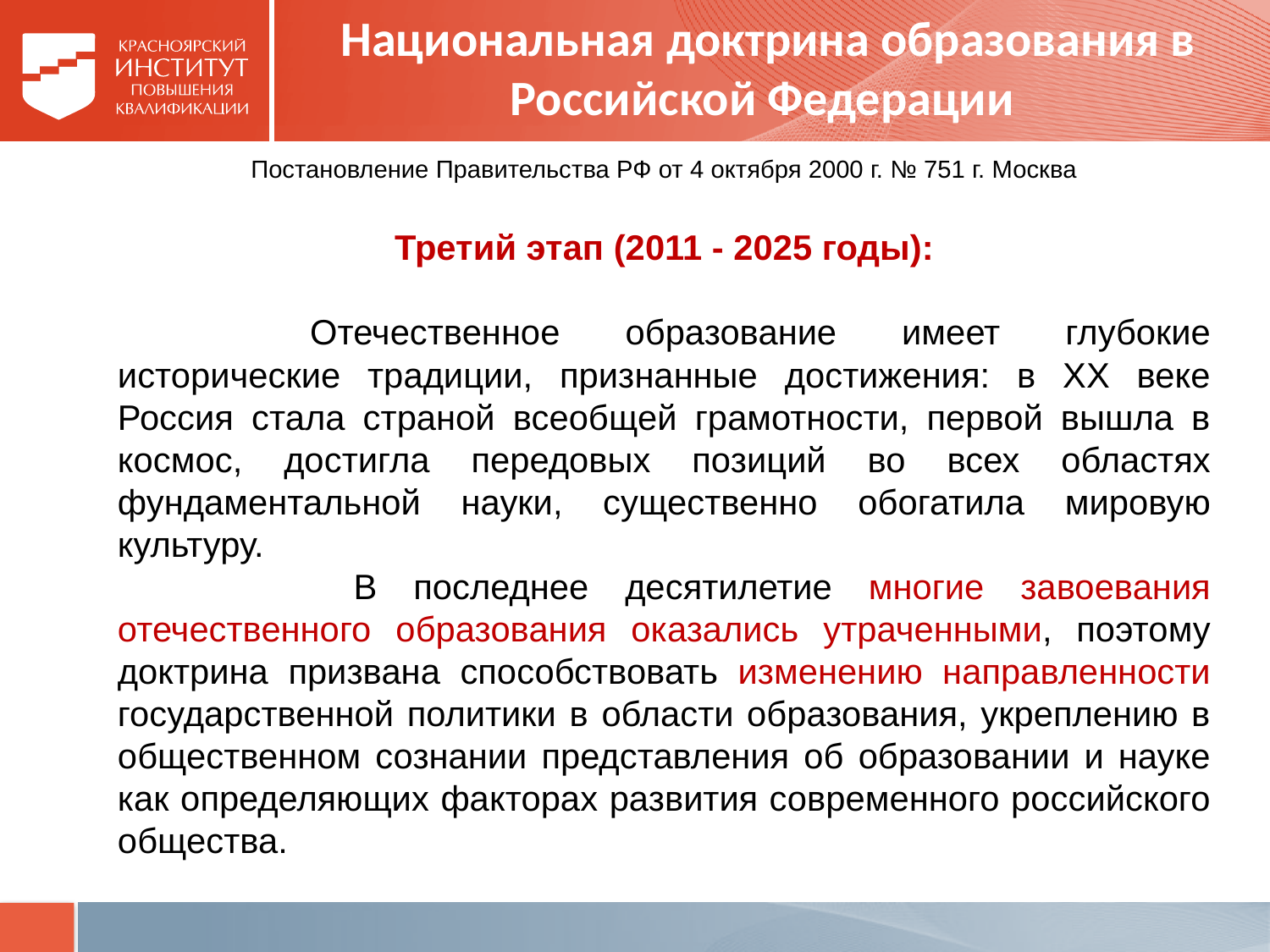

# Национальная доктрина образования в Российской Федерации
Постановление Правительства РФ от 4 октября 2000 г. № 751 г. Москва

Третий этап (2011 - 2025 годы):
	 Отечественное образование имеет глубокие исторические традиции, признанные достижения: в XX веке Россия стала страной всеобщей грамотности, первой вышла в космос, достигла передовых позиций во всех областях фундаментальной науки, существенно обогатила мировую культуру.
	   В последнее десятилетие многие завоевания отечественного образования оказались утраченными, поэтому доктрина призвана способствовать изменению направленности государственной политики в области образования, укреплению в общественном сознании представления об образовании и науке как определяющих факторах развития современного российского общества.
УУВВЯ